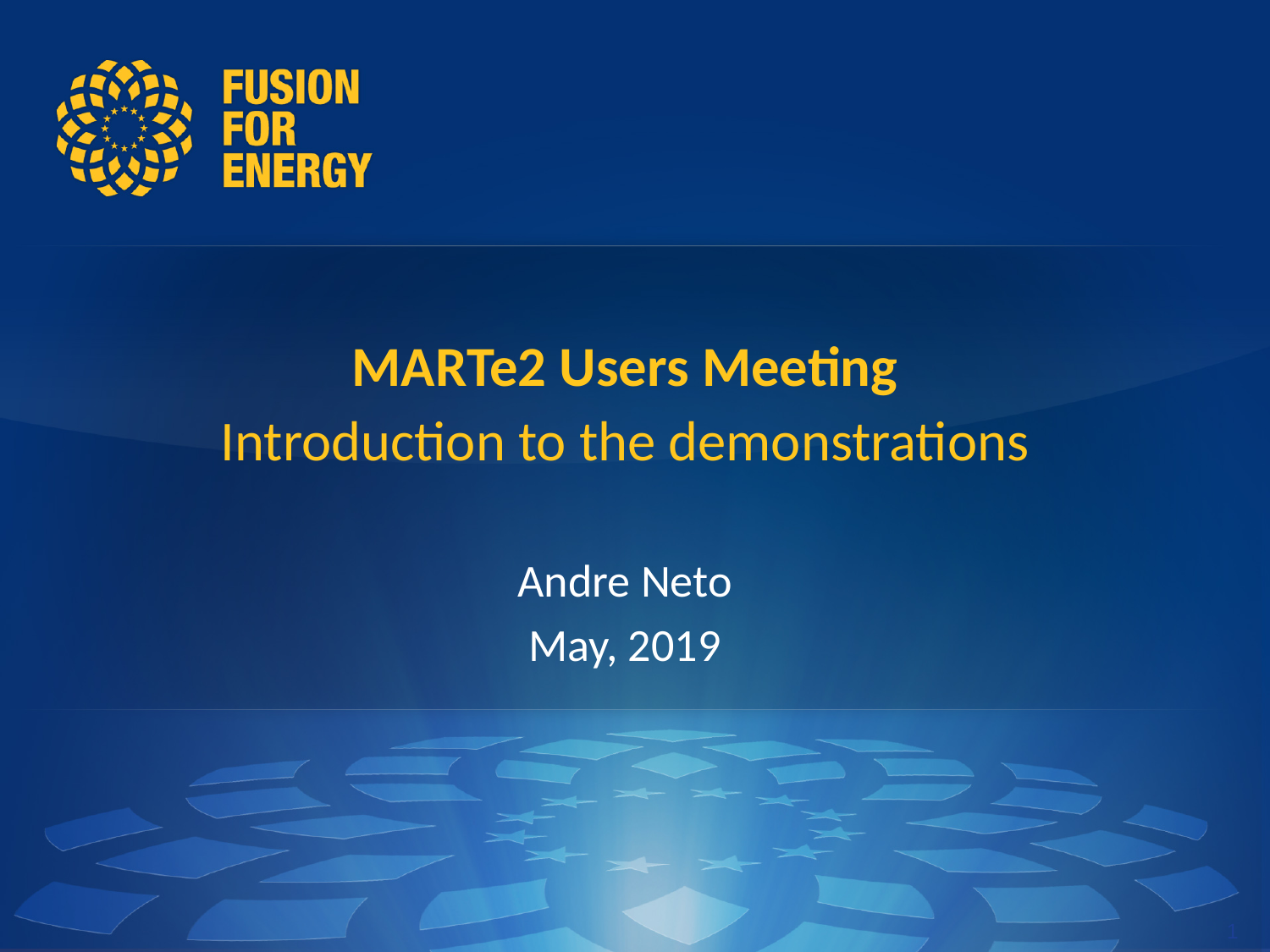

MARTe2 Users Meeting
Introduction to the demonstrations
Andre Neto
May, 2019
1